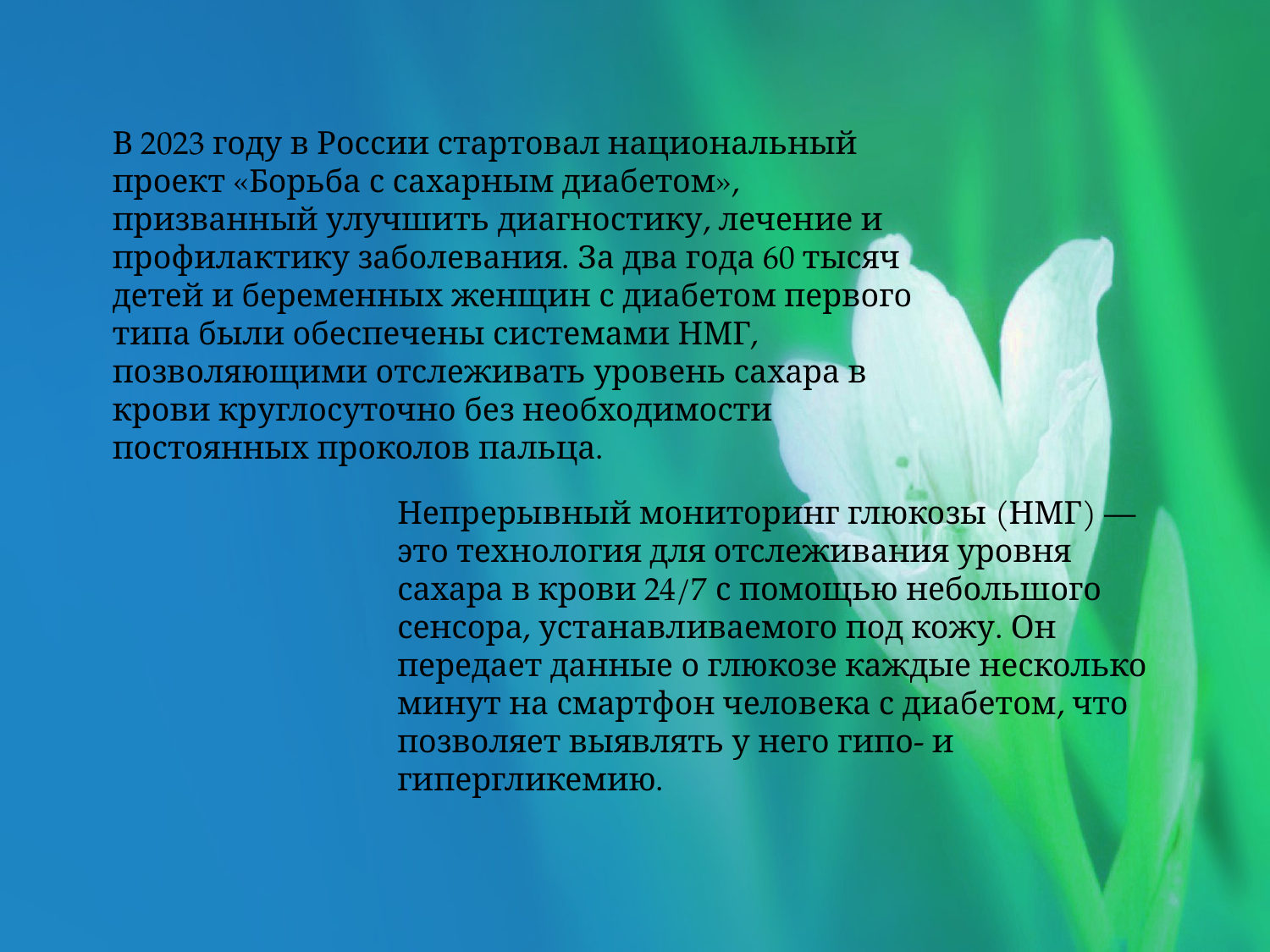

В 2023 году в России стартовал национальный проект «Борьба с сахарным диабетом», призванный улучшить диагностику, лечение и профилактику заболевания. За два года 60 тысяч детей и беременных женщин с диабетом первого типа были обеспечены системами НМГ, позволяющими отслеживать уровень сахара в крови круглосуточно без необходимости постоянных проколов пальца.
Непрерывный мониторинг глюкозы (НМГ) — это технология для отслеживания уровня сахара в крови 24/7 с помощью небольшого сенсора, устанавливаемого под кожу. Он передает данные о глюкозе каждые несколько минут на смартфон человека с диабетом, что позволяет выявлять у него гипо- и гипергликемию.